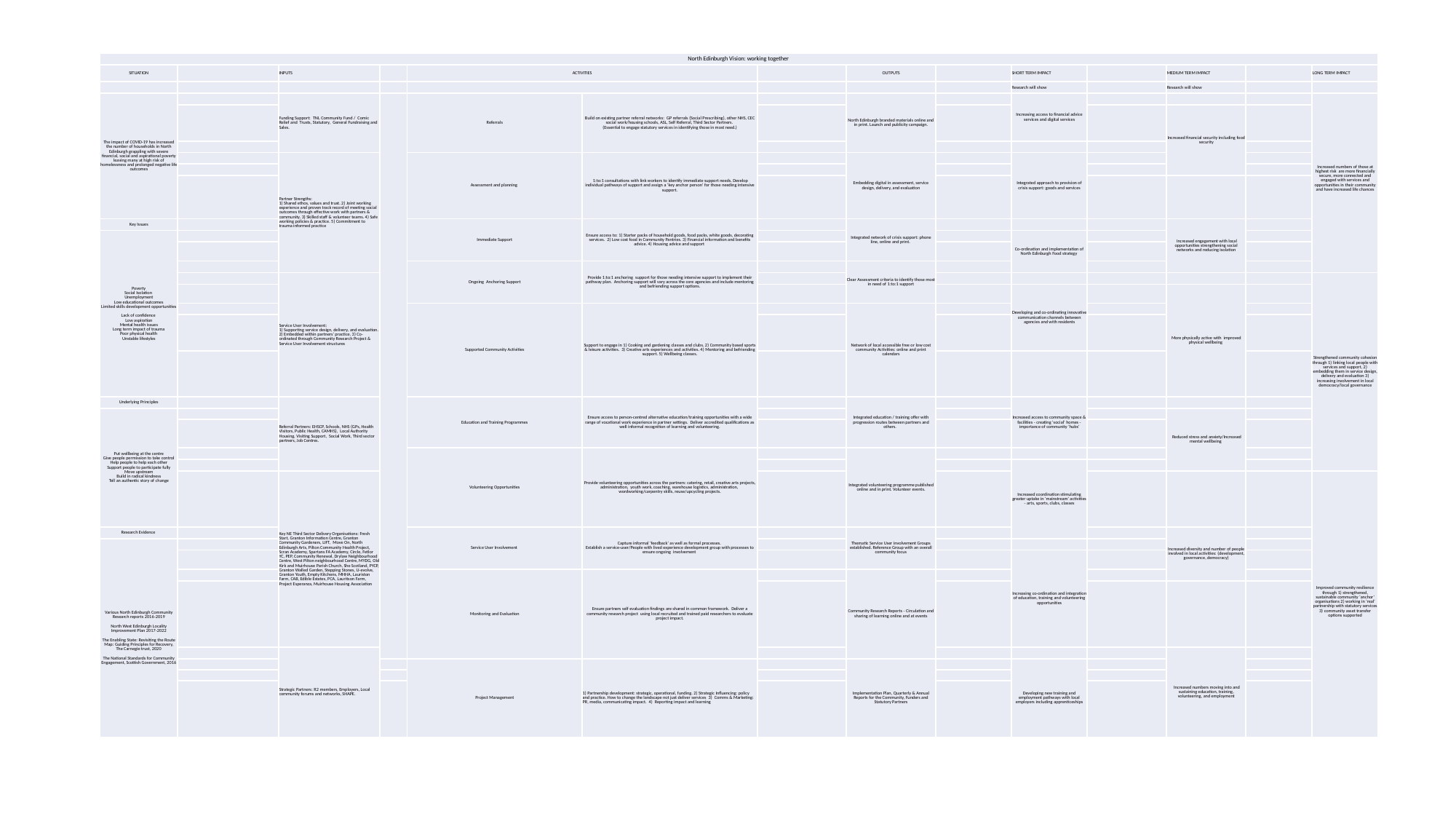

#
| North Edinburgh Vision: working together |  |  |  |  |  |  |  |  |  |  |  |  |  |
| --- | --- | --- | --- | --- | --- | --- | --- | --- | --- | --- | --- | --- | --- |
| SITUATION |  | INPUTS |  | ACTIVITIES |  |  | OUTPUTS |  | SHORT TERM IMPACT |  | MEDIUM TERM IMPACT |  | LONG TERM IMPACT |
|  |  |  |  |  |  |  |  |  | Research will show |  | Research will show |  |  |
| The impact of COVID-19 has increased the number of households in North Edinburgh grappling with severe financial, social and aspirational poverty leaving many at high risk of homelessness and prolonged negative life outcomes |  | Funding Support: TNL Community Fund / Comic Relief and Trusts, Statutory, General Fundraising and Sales. |  | Referrals | Build on existing partner referral networks: GP referrals (Social Prescribing), other NHS, CEC social work/housing schools, ASL, Self Referral, Third Sector Partners. (Essential to engage statutory services in identifying those in most need.) |  | North Edinburgh branded materials online and in print. Launch and publicity campaign. |  | Increasing access to financial advice services and digital services |  |  |  | Increased numbers of those at highest risk are more financially secure, more connected and engaged with services and opportunities in their community and have increased life chances |
|  |  |  |  |  |  |  |  |  |  |  | Increased financial security including food security |  |  |
|  |  |  |  |  |  |  |  |  |  |  |  |  |  |
|  |  | Partner Strengths: 1) Shared ethos, values and trust. 2) Joint working experience and proven track record of meeting social outcomes through effective work with partners & community. 3) Skilled staff & volunteer teams. 4) Safe working policies & practice. 5) Commitment to trauma informed practice |  | Assessment and planning | 1:to:1 consultations with link workers to identify immediate support needs. Develop individual pathways of support and assign a 'key anchor person' for those needing intensive support. |  | Embedding digital in assessment, service design, delivery, and evaluation |  | Integrated approach to provision of crisis support: goods and services |  |  |  |  |
|  |  |  |  |  |  |  |  |  |  |  |  |  |  |
|  |  |  |  |  |  |  |  |  |  |  |  |  |  |
| Key Issues |  |  |  | Immediate Support | Ensure access to: 1) Starter packs of household goods, food packs, white goods, decorating services. 2) Low cost food in Community Pantries. 3) Financial information and benefits advice. 4) Housing advice and support |  | Integrated network of crisis support: phone line, online and print. |  |  |  | Increased engagement with local opportunities strengthening social networks and reducing isolation |  |  |
| Poverty Social Isolation Unemployment Low educational outcomes Limited skills development opportunities Lack of confidence Low aspiration Mental health issues Long term impact of trauma Poor physical health Unstable lifestyles |  |  |  |  |  |  |  |  | Co-ordination and implementation of North Edinburgh Food strategy |  |  |  |  |
|  |  |  |  |  |  |  |  |  |  |  |  |  |  |
|  |  |  |  | Ongoing Anchoring Support | Provide 1:to:1 anchoring support for those needing intensive support to implement their pathway plan. Anchoring support will vary across the core agencies and include mentoring and befriending support options. |  | Clear Assessment criteria to identify those most in need of 1:to:1 support |  |  |  |  |  |  |
|  |  | Service User Involvement: 1) Supporting service design, delivery, and evaluation. 2) Embedded within partners' practice. 3) Co-ordinated through Community Research Project & Service User Involvement structures |  |  |  |  |  |  |  |  |  |  | Strengthened community cohesion through 1) linking local people with services and support, 2) embedding them in service design, delivery and evaluation 3) increasing involvement in local democracy/local governance |
|  |  |  |  |  |  |  |  |  | Developing and co-ordinating innovative communication channels between agencies and with residents |  | More physically active with improved physical wellbeing |  |  |
|  |  |  |  | Supported Community Activities | Support to engage in 1) Cooking and gardening classes and clubs. 2) Community based sports & leisure activities. 3) Creative arts experiences and activities. 4) Mentoring and befriending support. 5) Wellbeing classes. |  | Network of local accessible free or low cost community Activities: online and print calendars |  |  |  |  |  |  |
|  |  |  |  |  |  |  |  |  |  |  |  |  |  |
|  |  |  |  |  |  |  |  |  |  |  |  |  |  |
| Underlying Principles |  | Referral Partners: EHSCP, Schools, NHS (GPs, Health Visitors, Public Health, CAMHS), Local Authority Housing, Visiting Support, Social Work, Third sector partners, Job Centres. |  | Education and Training Programmes | Ensure access to person-centred alternative education/training opportunities with a wide range of vocational work experience in partner settings. Deliver accredited qualifications as well informal recognition of learning and volunteering. |  | Integrated education / training offer with progression routes between partners and others. |  | Increased access to community space & facilities - creating 'social' homes - importance of community 'hubs' |  |  |  |  |
| Put wellbeing at the centre Give people permission to take control Help people to help each other Support people to participate fully Move upstream Build in radical kindness Tell an authentic story of change |  |  |  |  |  |  |  |  |  |  | Reduced stress and anxiety/Increased mental wellbeing |  |  |
|  |  |  |  |  |  |  |  |  |  |  |  |  |  |
|  |  |  |  | Volunteering Opportunities | Provide volunteering opportunities across the partners: catering, retail, creative arts projects, administration, youth work, coaching, warehouse logistics, administration, wordworking/carpentry skills, reuse/upcycling projects. |  | Integrated volunteering programme published online and in print. Volunteer events. |  |  |  |  |  |  |
|  |  |  |  |  |  |  |  |  | Increased coordination stimulating greater uptake in 'mainstream' activities - arts, sports, clubs, classes |  |  |  |  |
|  |  | Key NE Third Sector Delivery Organisations: Fresh Start, Granton Information Centre, Granton Community Gardeners, LIFT, Move On, North Edinburgh Arts, Pilton Community Health Project, Scran Academy, Spartans FA Academy, Circle, Fetlor YC, PEP, Community Renewal, Drylaw Neighbourhood Centre, West Pilton neighbourhood Centre, MYDG, Old Kirk and Muirhouse Parish Church, She Scotland, PYCP, Granton Walled Garden, Stepping Stones, U-evolve, Granton Youth, Empty Kitchens, MHHA, Lauriston Farm, CAB, Edible Estates, PCA, Lauritson Farm, Project Esperanza, Muirhouse Housing Association |  |  |  |  |  |  |  |  |  |  | Improved community resilience through 1) strengthened, sustainable community 'anchor' organisations 2) working in 'real' partnership with statutory services 3) community asset transfer options supported |
| Research Evidence |  |  |  | Service User Involvement | Capture informal 'feedback' as well as formal processes. Establish a service-user/People with lived experience development group with processes to ensure ongoing involvement |  | Thematic Service User involvement Groups established. Reference Group with an overall community focus |  |  |  | Increased diversity and number of people involved in local activities: (development, governance, democracy) |  |  |
| Various North Edinburgh Community Research reports 2016-2019 North West Edinburgh Locality Improvement Plan 2017-2022 The Enabling State: Revisiting the Route Map: Guiding Principles for Recovery, The Carnegie trust, 2020 The National Standards for Community Engagement, Scottish Government, 2016 |  |  |  |  |  |  |  |  |  |  |  |  |  |
|  |  |  |  |  |  |  |  |  | Increasing co-ordination and integration of education, training and volunteering opportunities |  |  |  |  |
|  |  |  |  | Monitoring and Evaluation | Ensure partners self evaluation findings are shared in common framework. Deliver a community research project using local recruited and trained paid researchers to evaluate project impact. |  | Community Research Reports - Circulation and sharing of learning online and at events |  |  |  |  |  |  |
|  |  |  |  |  |  |  |  |  |  |  |  |  |  |
|  |  | Strategic Partners: R2 members, Employers, Local community forums and networks, SHAPE. |  |  |  |  |  |  |  |  | Increased numbers moving into and sustaining education, training, volunteering, and employment |  |  |
|  |  |  |  | Project Management | 1) Partnership development: strategic, operational, funding. 2) Strategic Influencing: policy and practice. How to change the landscape not just deliver services 3) Comms & Marketing: PR, media, communicating impact. 4) Reporting impact and learning |  | Implementation Plan, Quarterly & Annual Reports for the Community, Funders and Statutory Partners |  | Developing new training and employment pathways with local employers including apprenticeships |  |  |  |  |
|  |  |  |  |  |  |  |  |  |  |  |  |  |  |
|  |  |  |  |  |  |  |  |  |  |  |  |  |  |